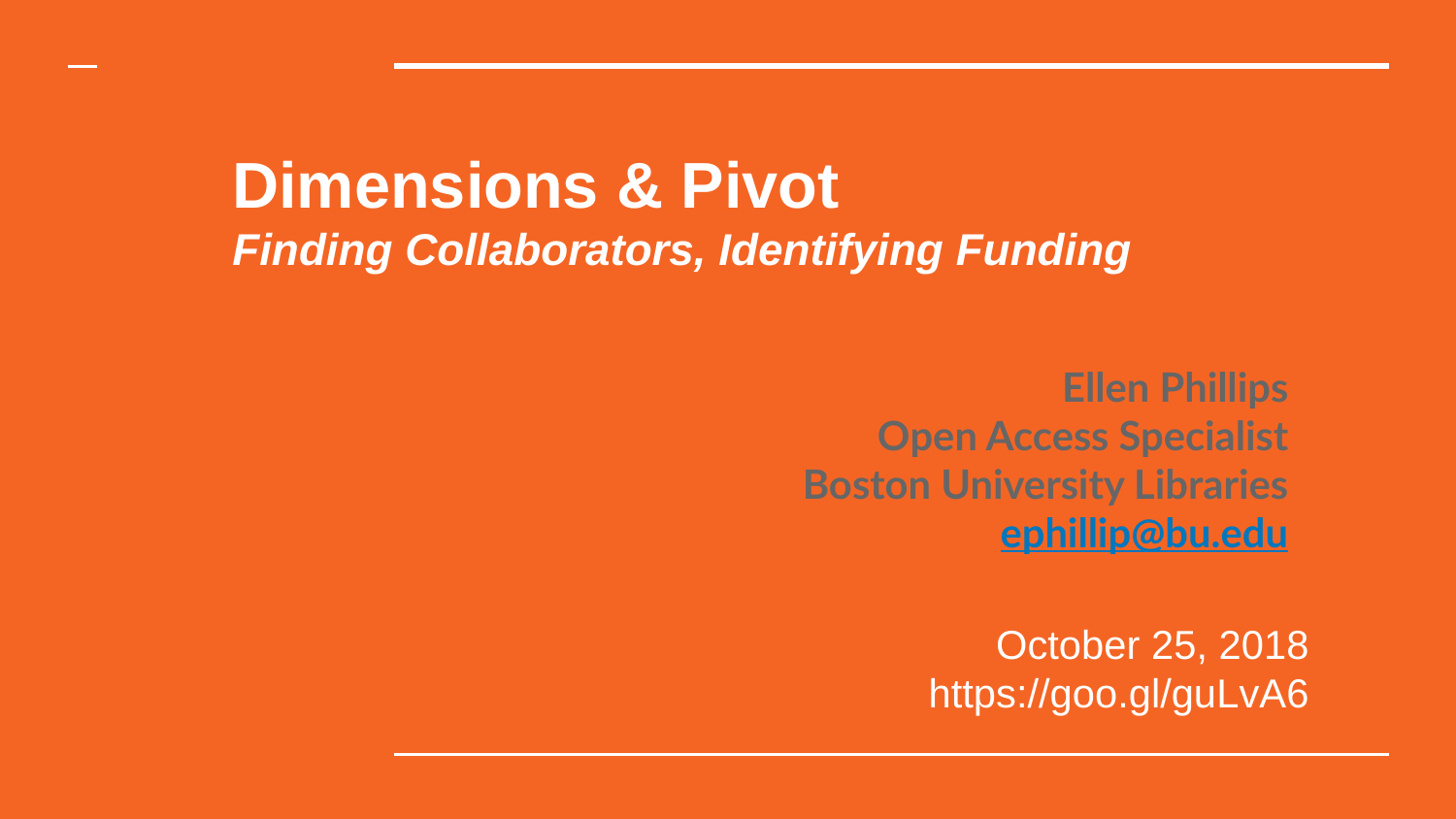

# Dimensions & Pivot
Finding Collaborators, Identifying Funding

Ellen Phillips
Open Access Specialist
Boston University Libraries
ephillip@bu.edu

October 25, 2018
https://goo.gl/guLvA6